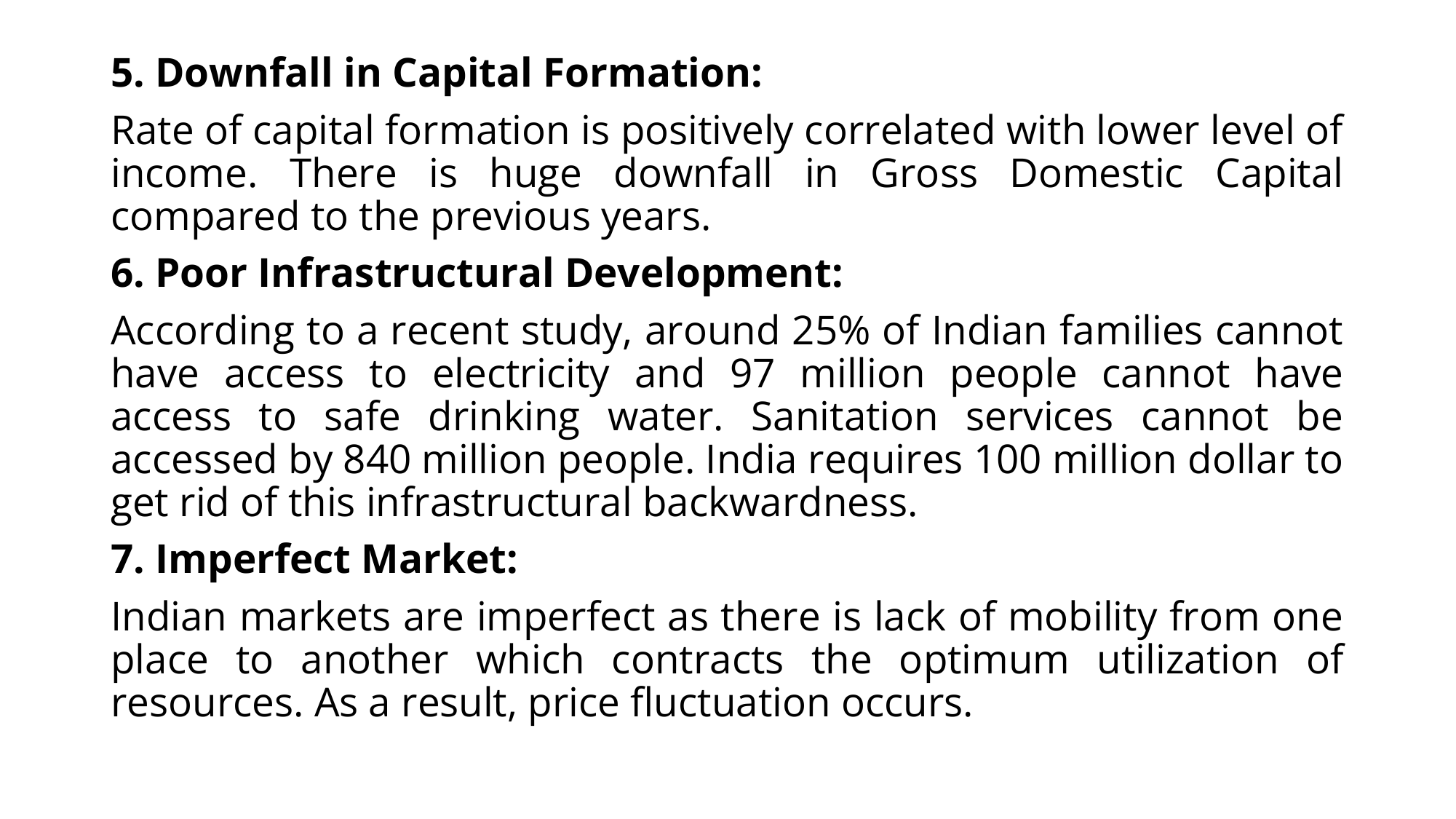

5. Downfall in Capital Formation:
Rate of capital formation is positively correlated with lower level of income. There is huge downfall in Gross Domestic Capital compared to the previous years.
6. Poor Infrastructural Development:
According to a recent study, around 25% of Indian families cannot have access to electricity and 97 million people cannot have access to safe drinking water. Sanitation services cannot be accessed by 840 million people. India requires 100 million dollar to get rid of this infrastructural backwardness.
7. Imperfect Market:
Indian markets are imperfect as there is lack of mobility from one place to another which contracts the optimum utilization of resources. As a result, price fluctuation occurs.